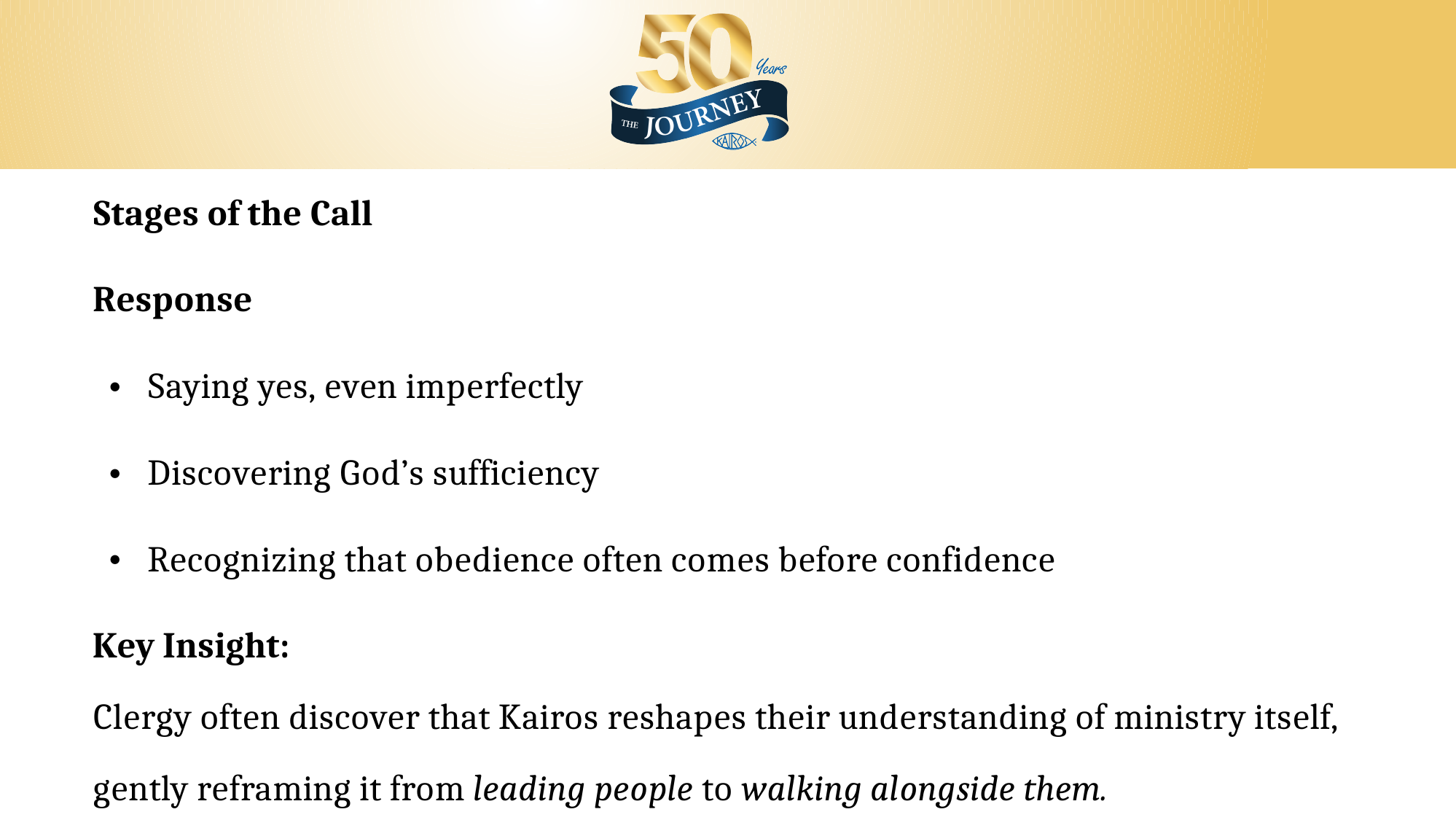

Stages of the Call
Response
Saying yes, even imperfectly
Discovering God’s sufficiency
Recognizing that obedience often comes before confidence
Key Insight:
Clergy often discover that Kairos reshapes their understanding of ministry itself, gently reframing it from leading people to walking alongside them.